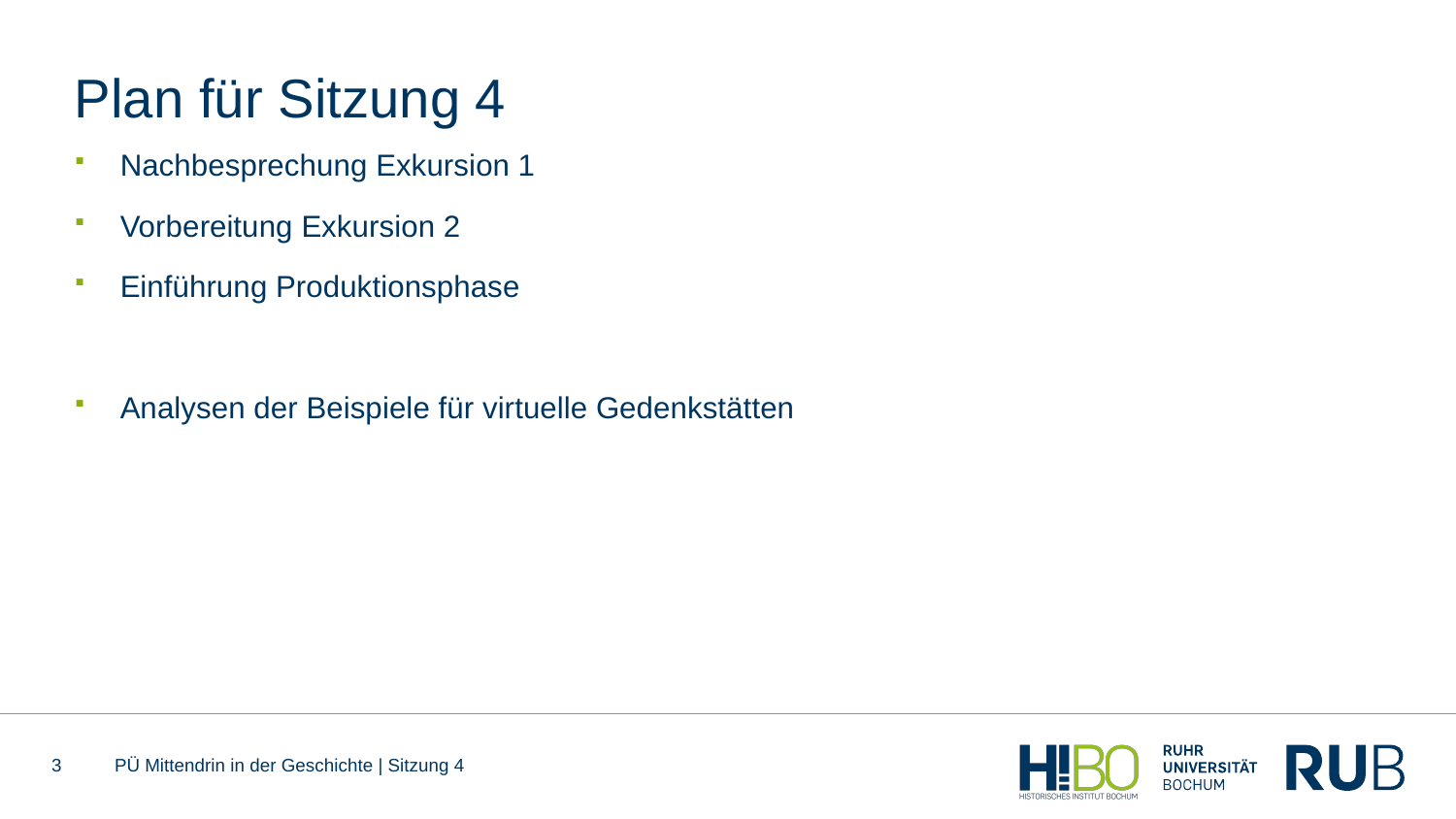

# Plan für Sitzung 4
Nachbesprechung Exkursion 1
Vorbereitung Exkursion 2
Einführung Produktionsphase

Analysen der Beispiele für virtuelle Gedenkstätten
3
PÜ Mittendrin in der Geschichte | Sitzung 4